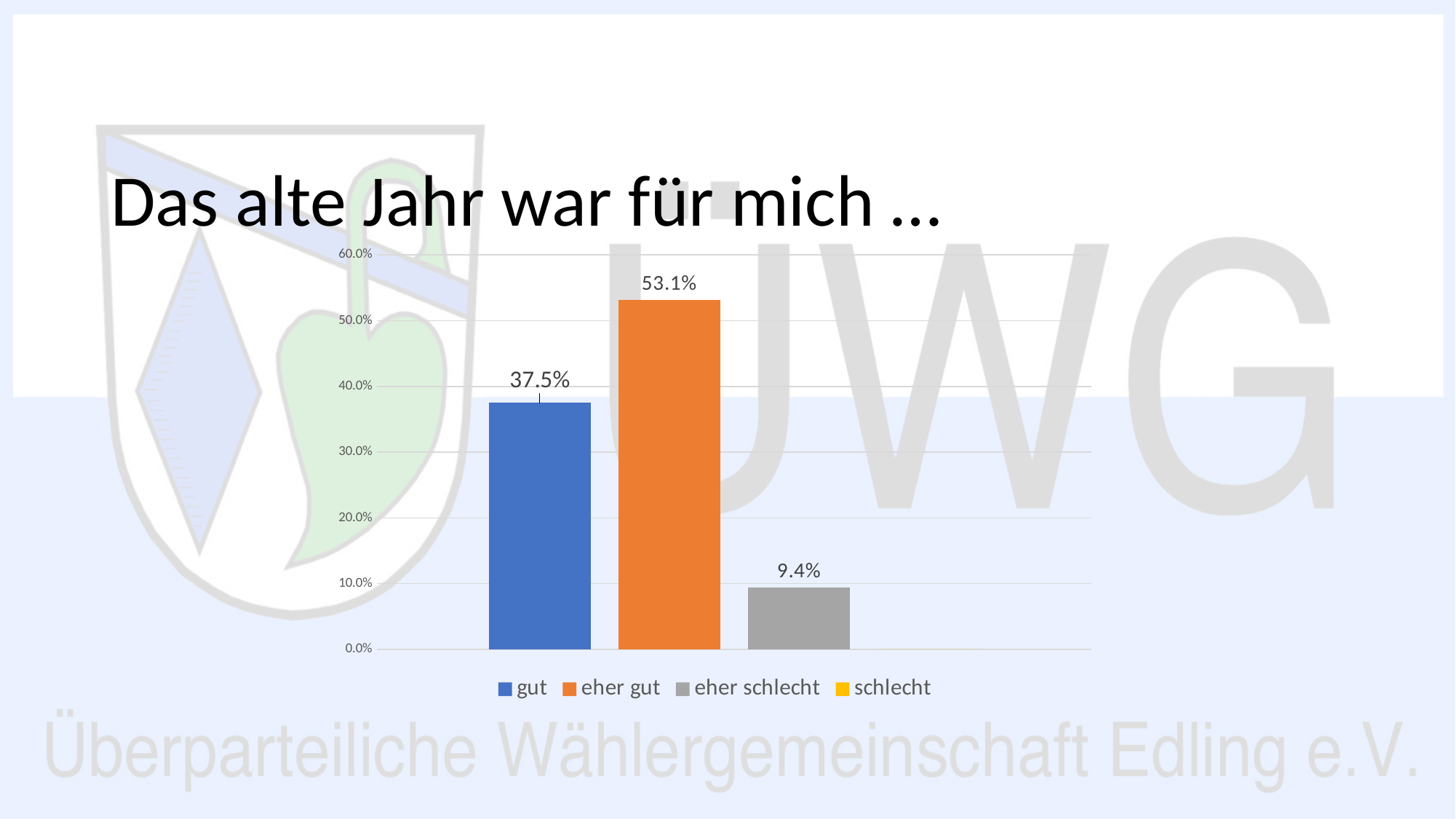

# Das alte Jahr war für mich …

### Chart

| Category | gut | eher gut | eher schlecht | schlecht |
|---|---|---|---|---|